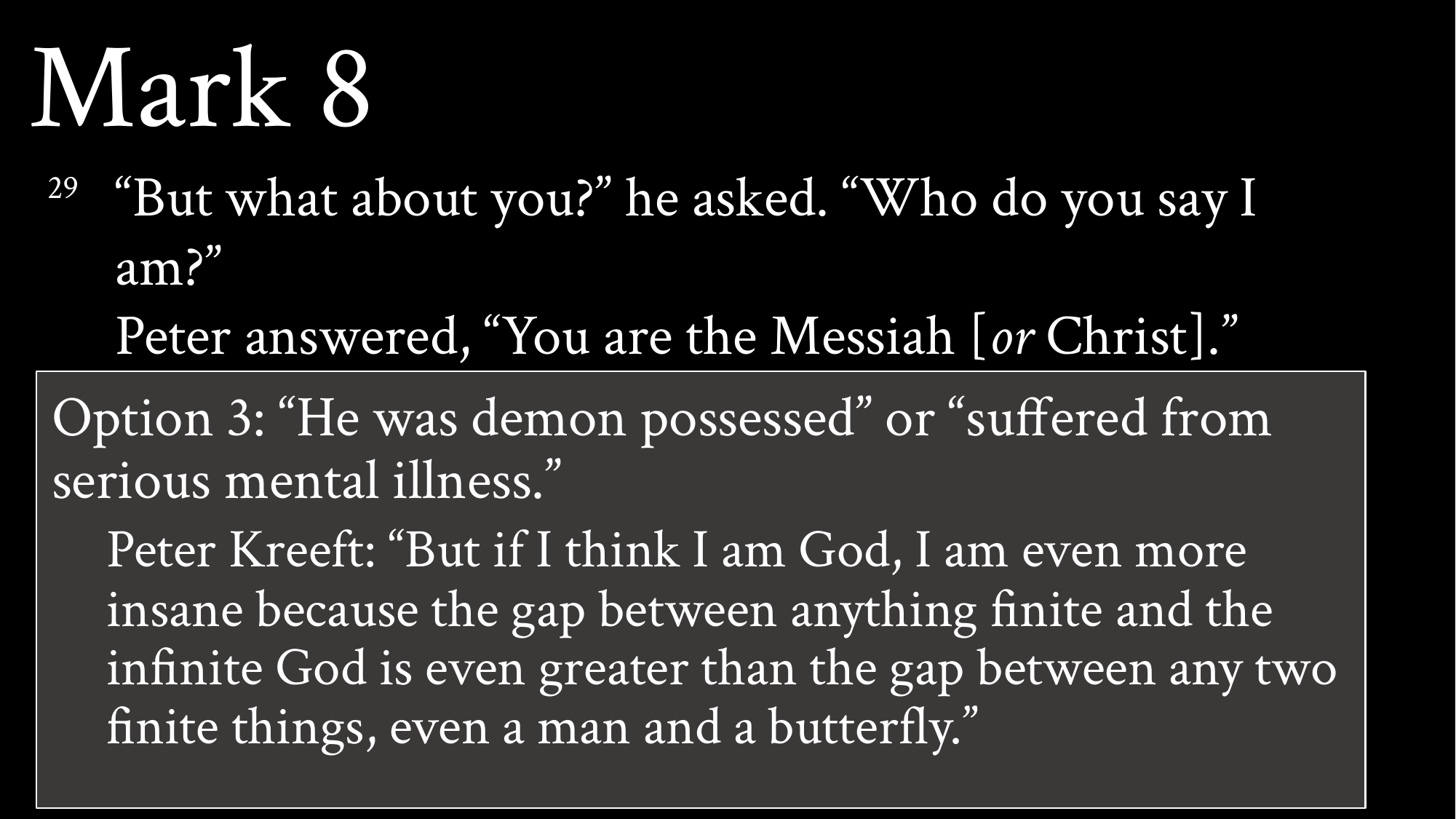

Mark 8
29 	“But what about you?” he asked. “Who do you say I am?”
	Peter answered, “You are the Messiah [or Christ].”

Option 3: “He was demon possessed” or “suffered from serious mental illness.”
Peter Kreeft: “But if I think I am God, I am even more insane because the gap between anything finite and the infinite God is even greater than the gap between any two finite things, even a man and a butterfly.”